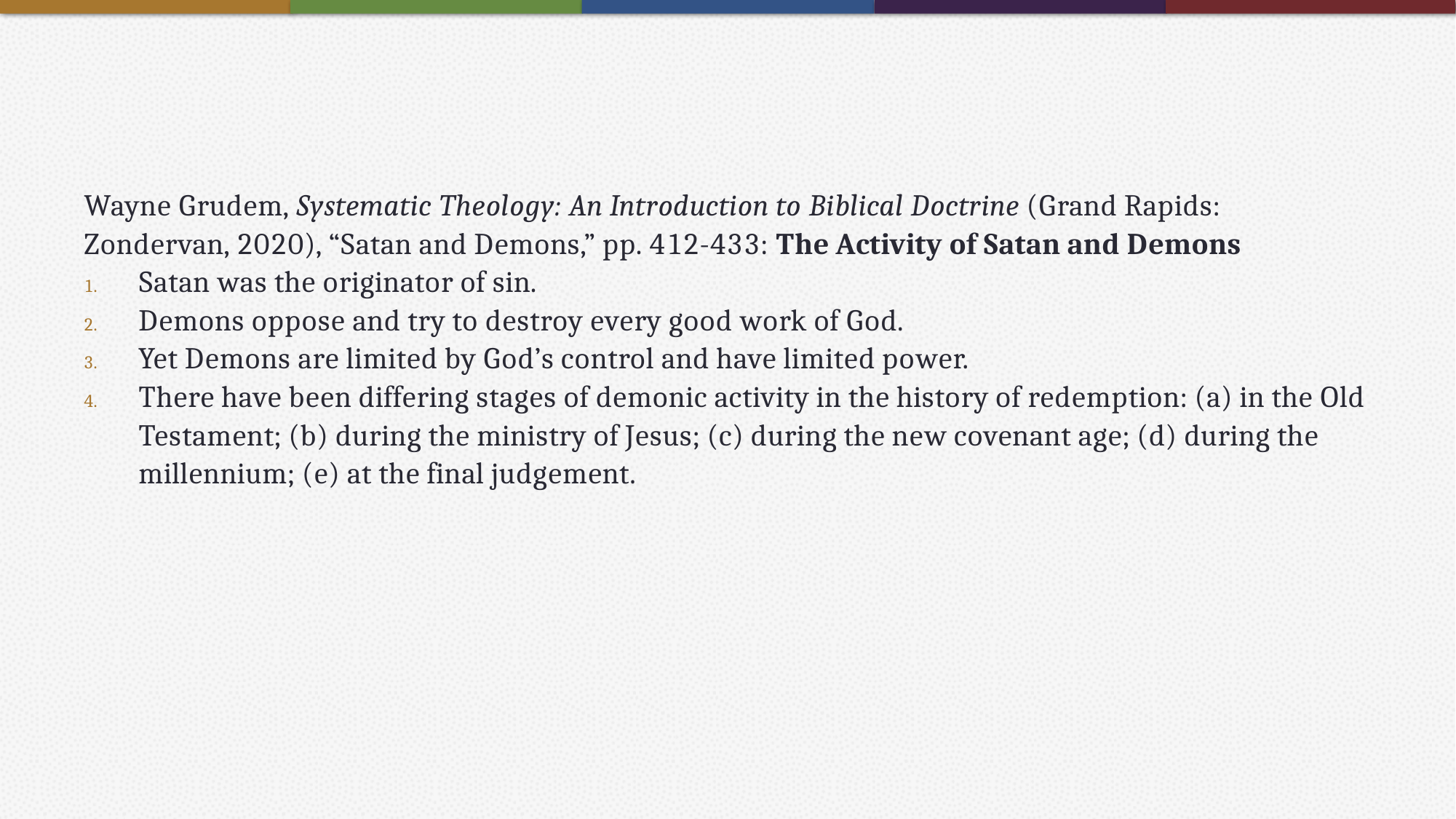

#
Wayne Grudem, Systematic Theology: An Introduction to Biblical Doctrine (Grand Rapids: Zondervan, 2020), “Satan and Demons,” pp. 412-433: The Activity of Satan and Demons
Satan was the originator of sin.
Demons oppose and try to destroy every good work of God.
Yet Demons are limited by God’s control and have limited power.
There have been differing stages of demonic activity in the history of redemption: (a) in the Old Testament; (b) during the ministry of Jesus; (c) during the new covenant age; (d) during the millennium; (e) at the final judgement.